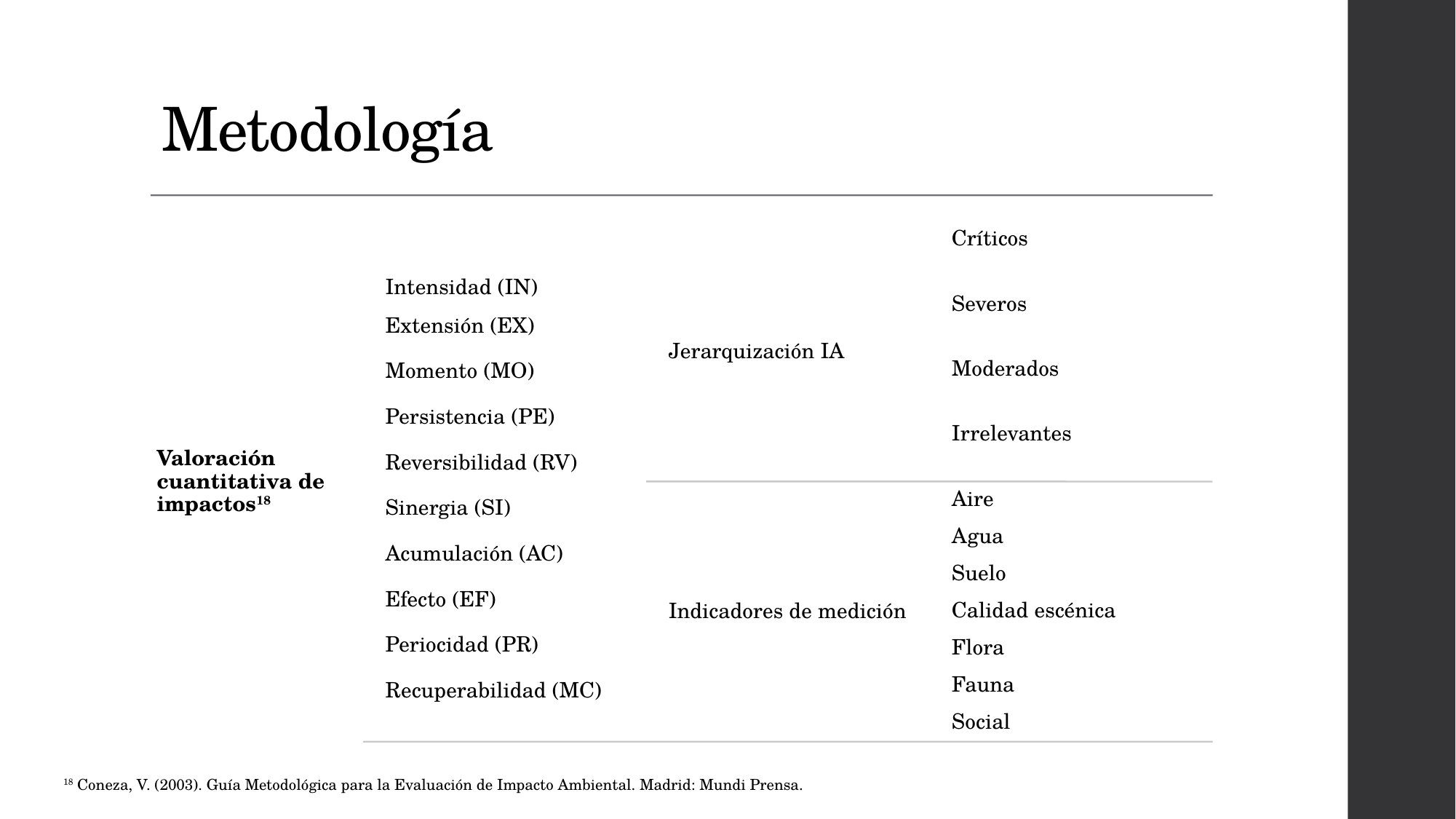

# Metodología
Valoración cuantitativa de impactos18
Intensidad (IN)
Extensión (EX)
Momento (MO)
Persistencia (PE)
Reversibilidad (RV)
Sinergia (SI)
Acumulación (AC)
Efecto (EF)
Periocidad (PR)
Recuperabilidad (MC)
Jerarquización IA
Críticos
Severos
Moderados
Irrelevantes
Indicadores de medición
Aire
Agua
Suelo
Calidad escénica
Flora
Fauna
Social
18 Coneza, V. (2003). Guía Metodológica para la Evaluación de Impacto Ambiental. Madrid: Mundi Prensa.